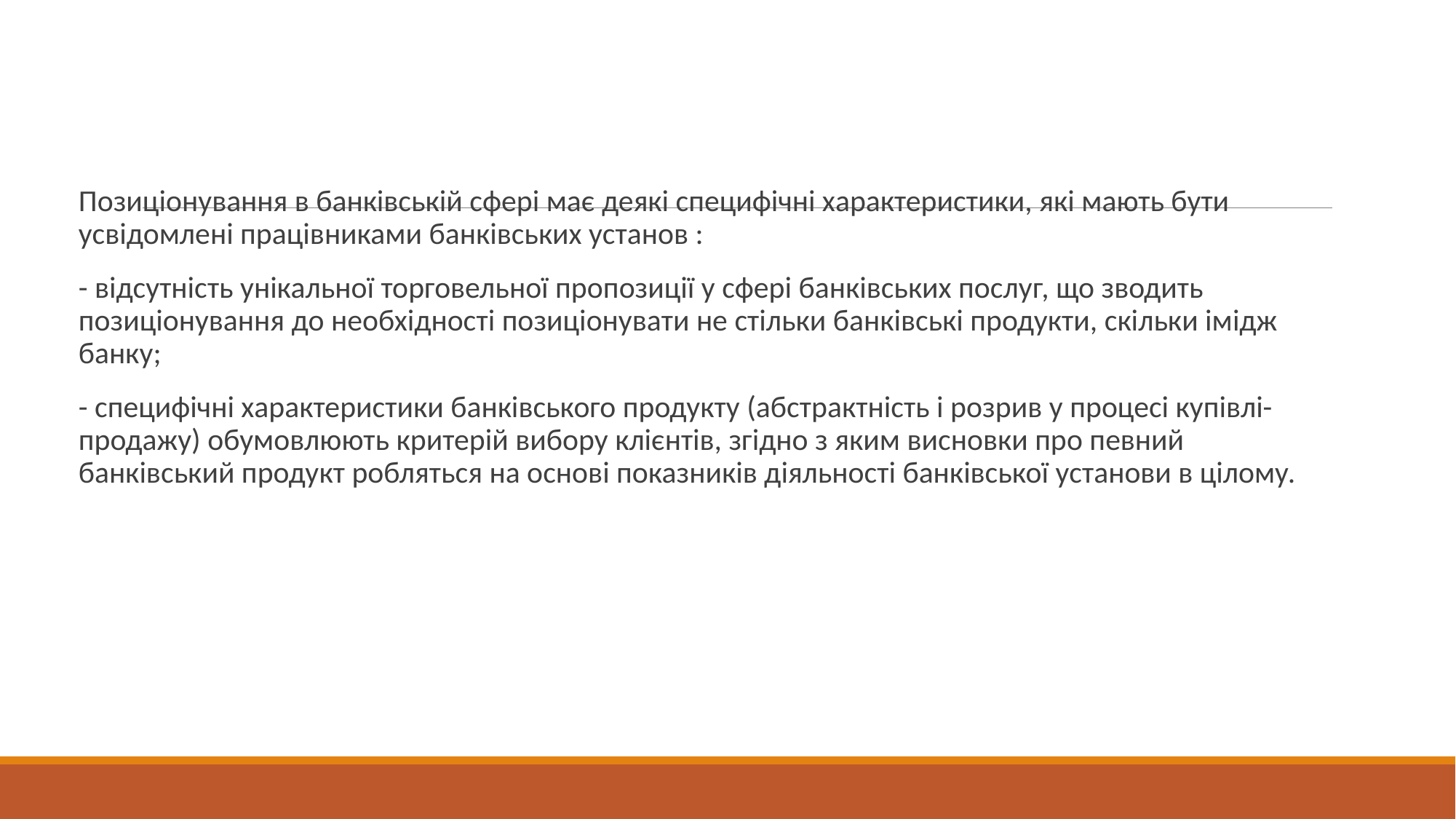

#
Позиціонування в банківській сфері має деякі специфічні характеристики, які мають бути усвідомлені працівниками банківських установ :
- відсутність унікальної торговельної пропозиції у сфері банківських послуг, що зводить позиціонування до необхідності позиціонувати не стільки банківські продукти, скільки імідж банку;
- специфічні характеристики банківського продукту (абстрактність і розрив у процесі купівлі-продажу) обумовлюють критерій вибору клієнтів, згідно з яким висновки про певний банківський продукт робляться на основі показників діяльності банківської установи в цілому.